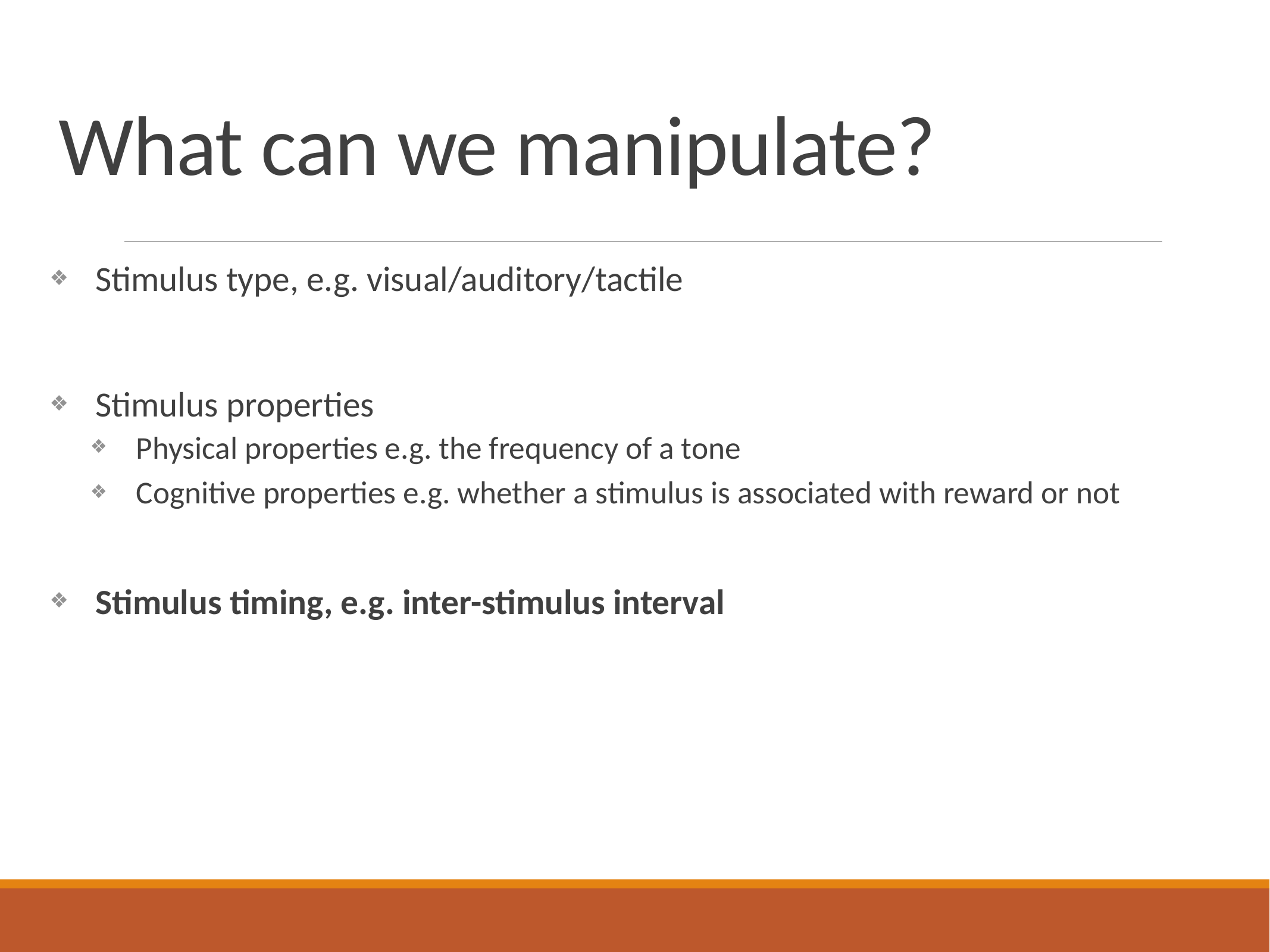

# What can we manipulate?
Stimulus type, e.g. visual/auditory/tactile

Stimulus properties
Physical properties e.g. the frequency of a tone
Cognitive properties e.g. whether a stimulus is associated with reward or not

Stimulus timing, e.g. inter-stimulus interval